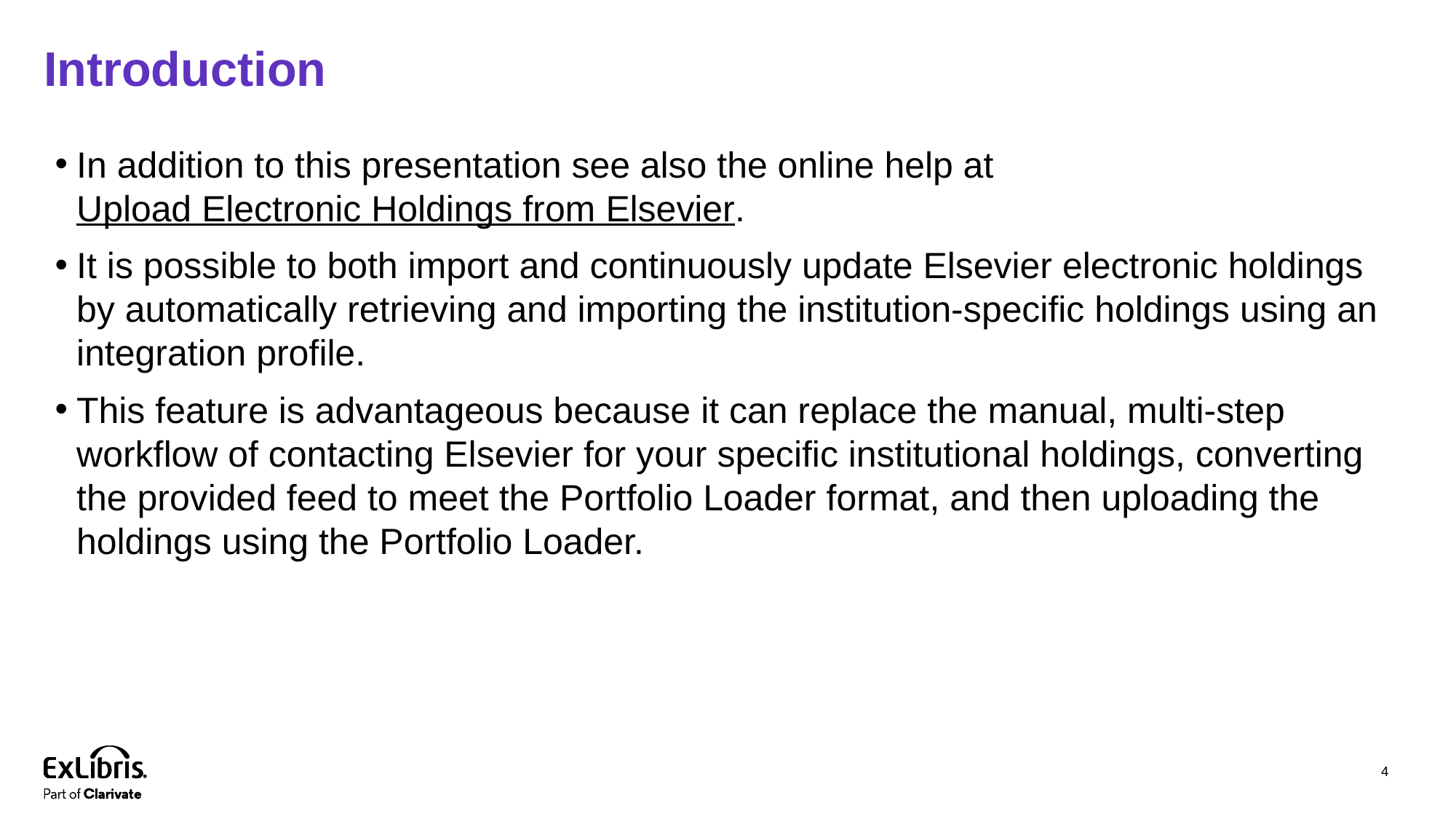

# Introduction
In addition to this presentation see also the online help at Upload Electronic Holdings from Elsevier.
It is possible to both import and continuously update Elsevier electronic holdings by automatically retrieving and importing the institution-specific holdings using an integration profile.
This feature is advantageous because it can replace the manual, multi-step workflow of contacting Elsevier for your specific institutional holdings, converting the provided feed to meet the Portfolio Loader format, and then uploading the holdings using the Portfolio Loader.

4